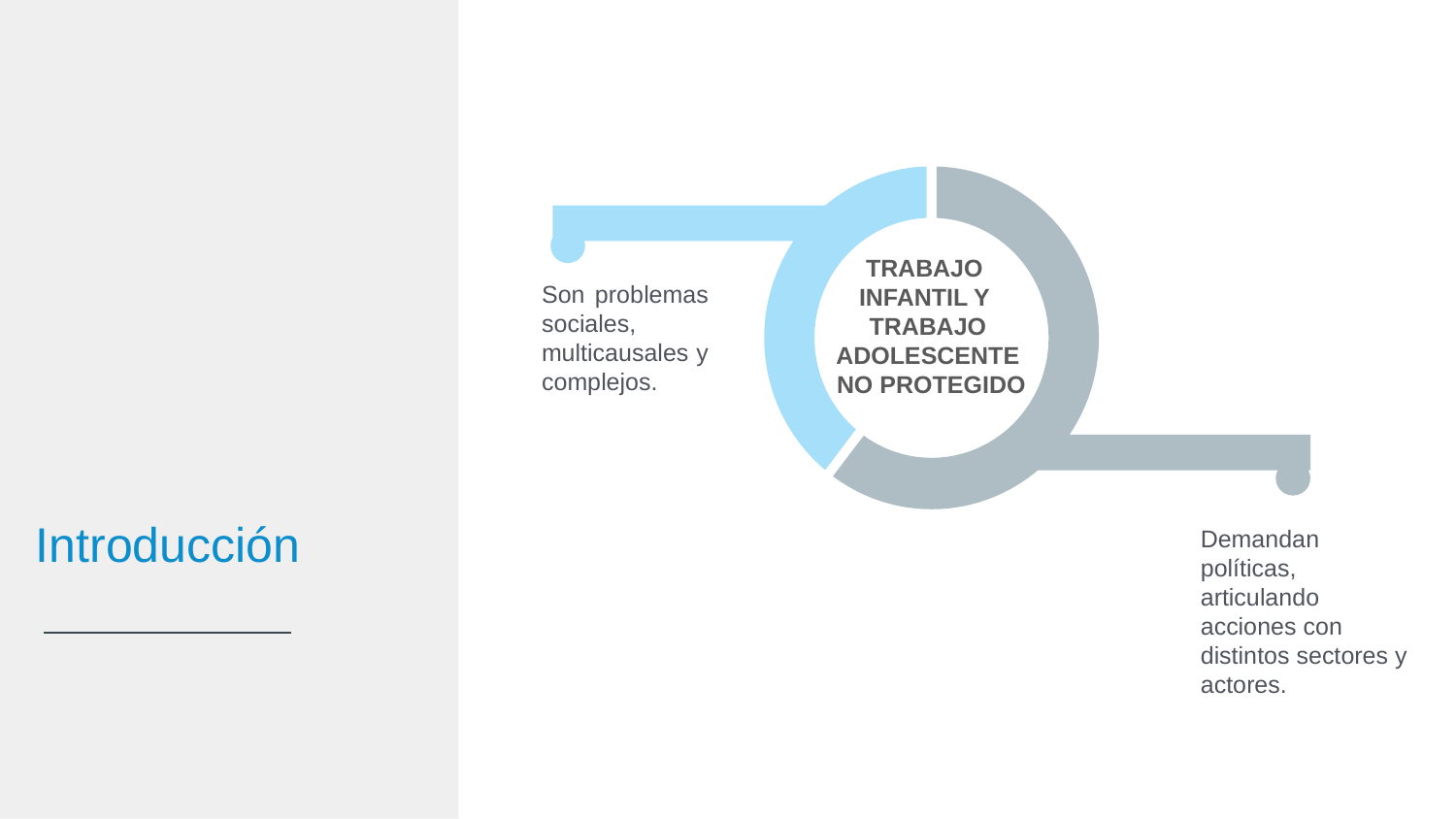

TRABAJO
INFANTIL Y
TRABAJO ADOLESCENTE
 NO PROTEGIDO
Son problemas sociales, multicausales y complejos.

Introducción
Demandan políticas, articulando acciones con distintos sectores y actores.